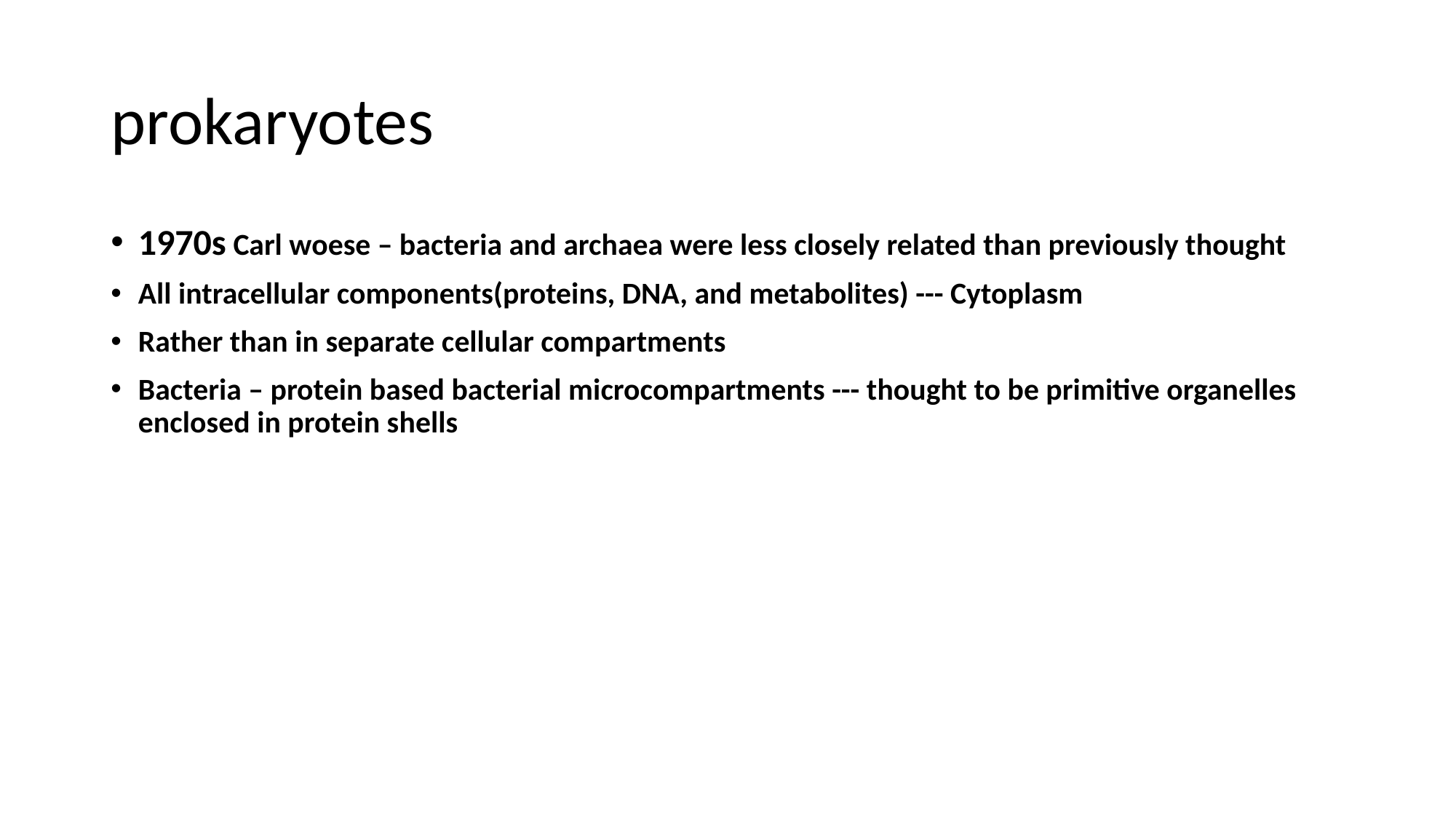

# prokaryotes
1970s Carl woese – bacteria and archaea were less closely related than previously thought
All intracellular components(proteins, DNA, and metabolites) --- Cytoplasm
Rather than in separate cellular compartments
Bacteria – protein based bacterial microcompartments --- thought to be primitive organelles enclosed in protein shells